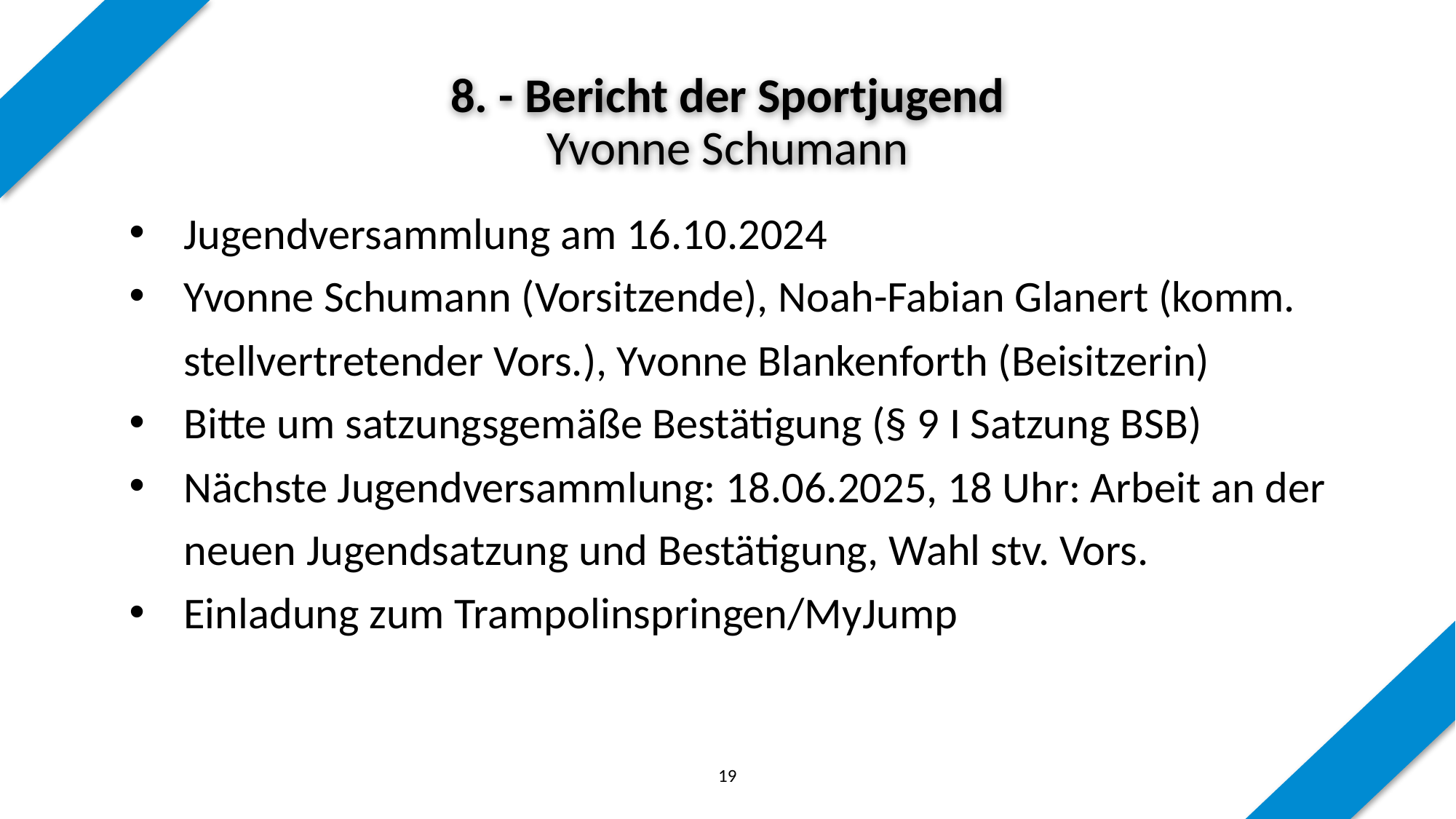

# 8. - Bericht der Sportjugend Yvonne Schumann

Jugendversammlung am 16.10.2024
Yvonne Schumann (Vorsitzende), Noah-Fabian Glanert (komm. stellvertretender Vors.), Yvonne Blankenforth (Beisitzerin)
Bitte um satzungsgemäße Bestätigung (§ 9 I Satzung BSB)
Nächste Jugendversammlung: 18.06.2025, 18 Uhr: Arbeit an der neuen Jugendsatzung und Bestätigung, Wahl stv. Vors.
Einladung zum Trampolinspringen/MyJump

19